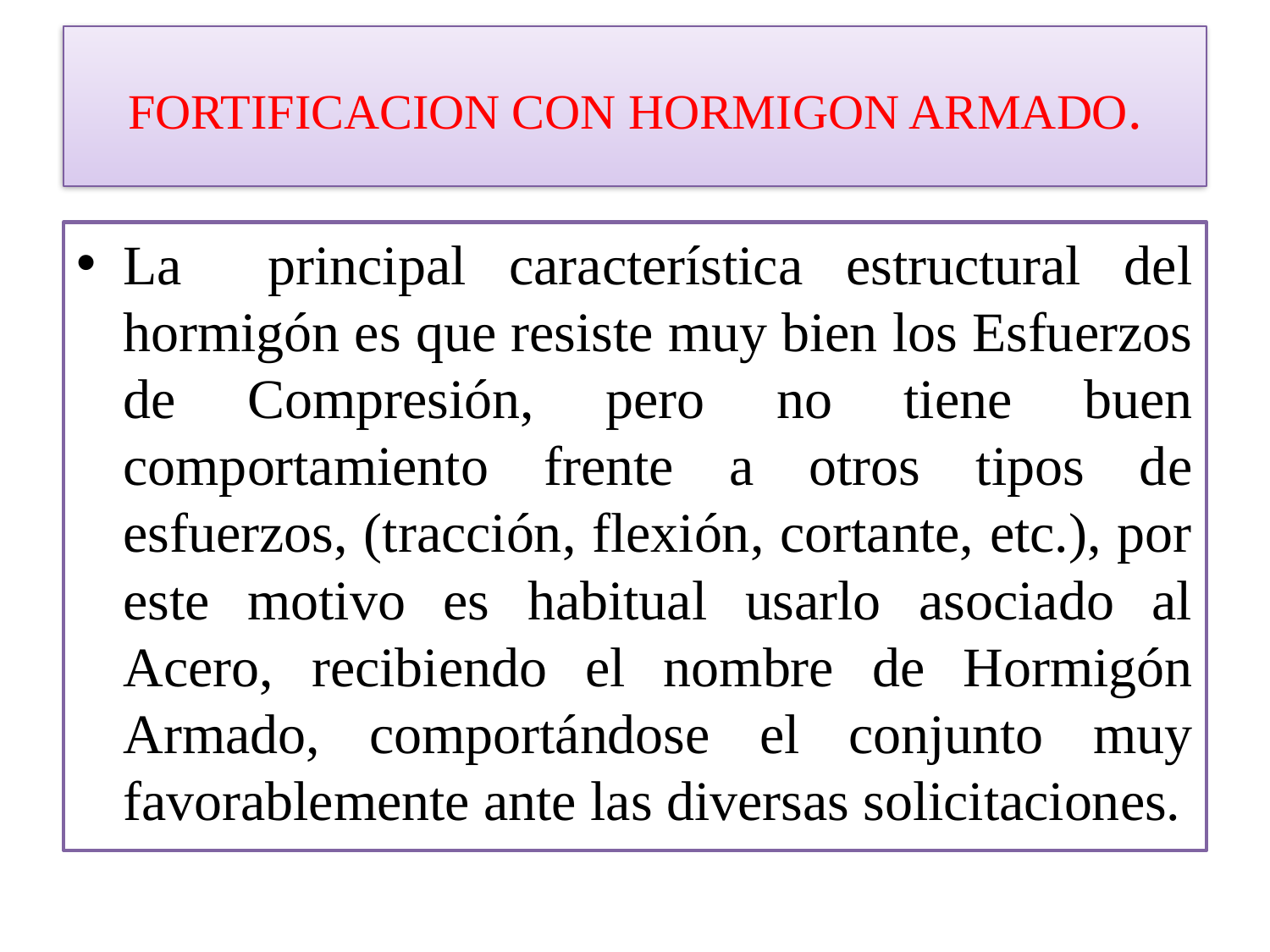

# FORTIFICACION CON HORMIGON ARMADO.
La  principal característica estructural del hormigón es que resiste muy bien los Esfuerzos de Compresión, pero no tiene buen comportamiento frente a otros tipos de esfuerzos, (tracción, flexión, cortante, etc.), por este motivo es habitual usarlo asociado al Acero, recibiendo el nombre de Hormigón Armado, comportándose el conjunto muy favorablemente ante las diversas solicitaciones.